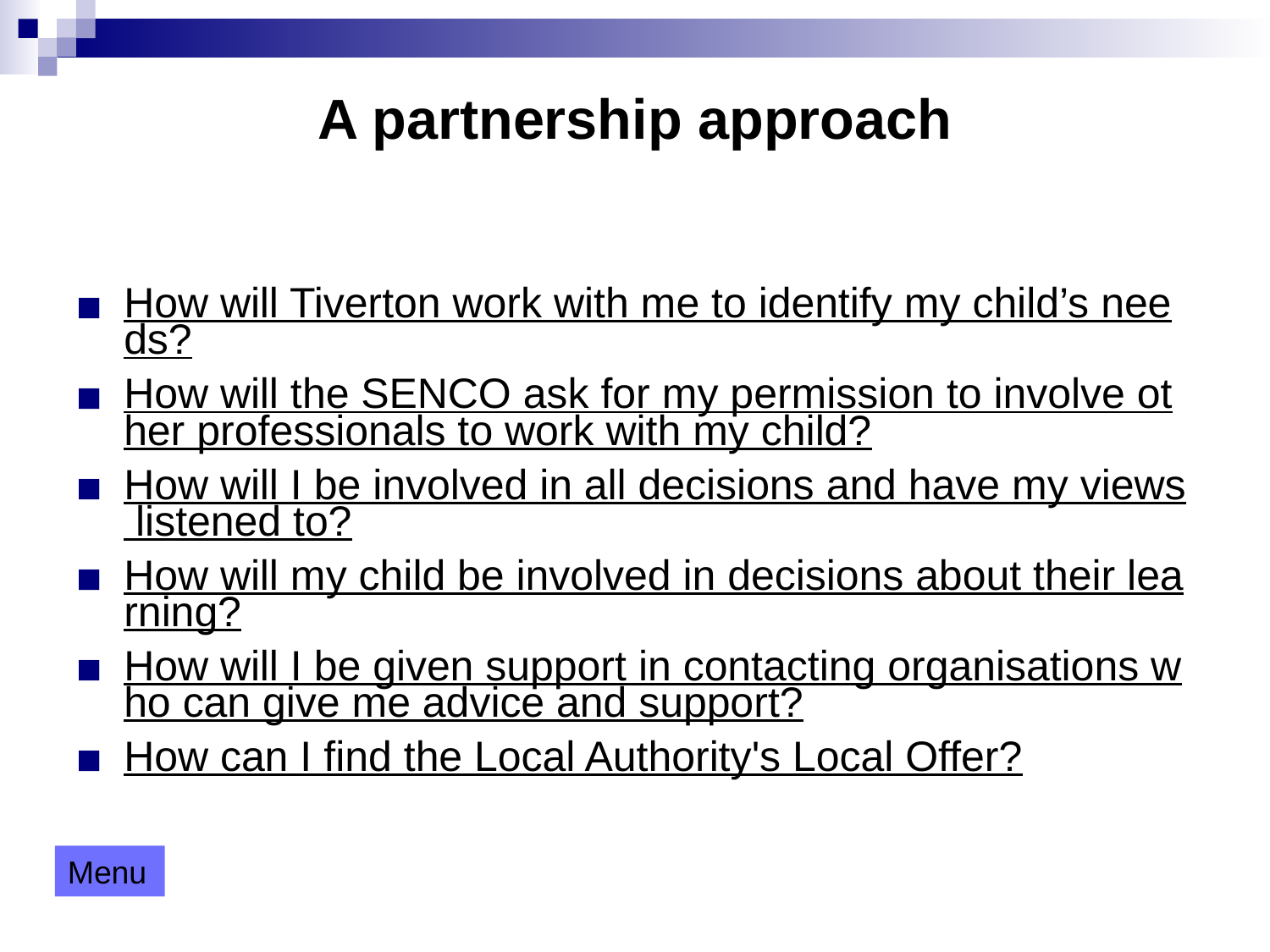

# A partnership approach
How will Tiverton work with me to identify my child’s needs?
How will the SENCO ask for my permission to involve other professionals to work with my child?
How will I be involved in all decisions and have my views listened to?
How will my child be involved in decisions about their learning?
How will I be given support in contacting organisations who can give me advice and support?
How can I find the Local Authority's Local Offer?
Menu